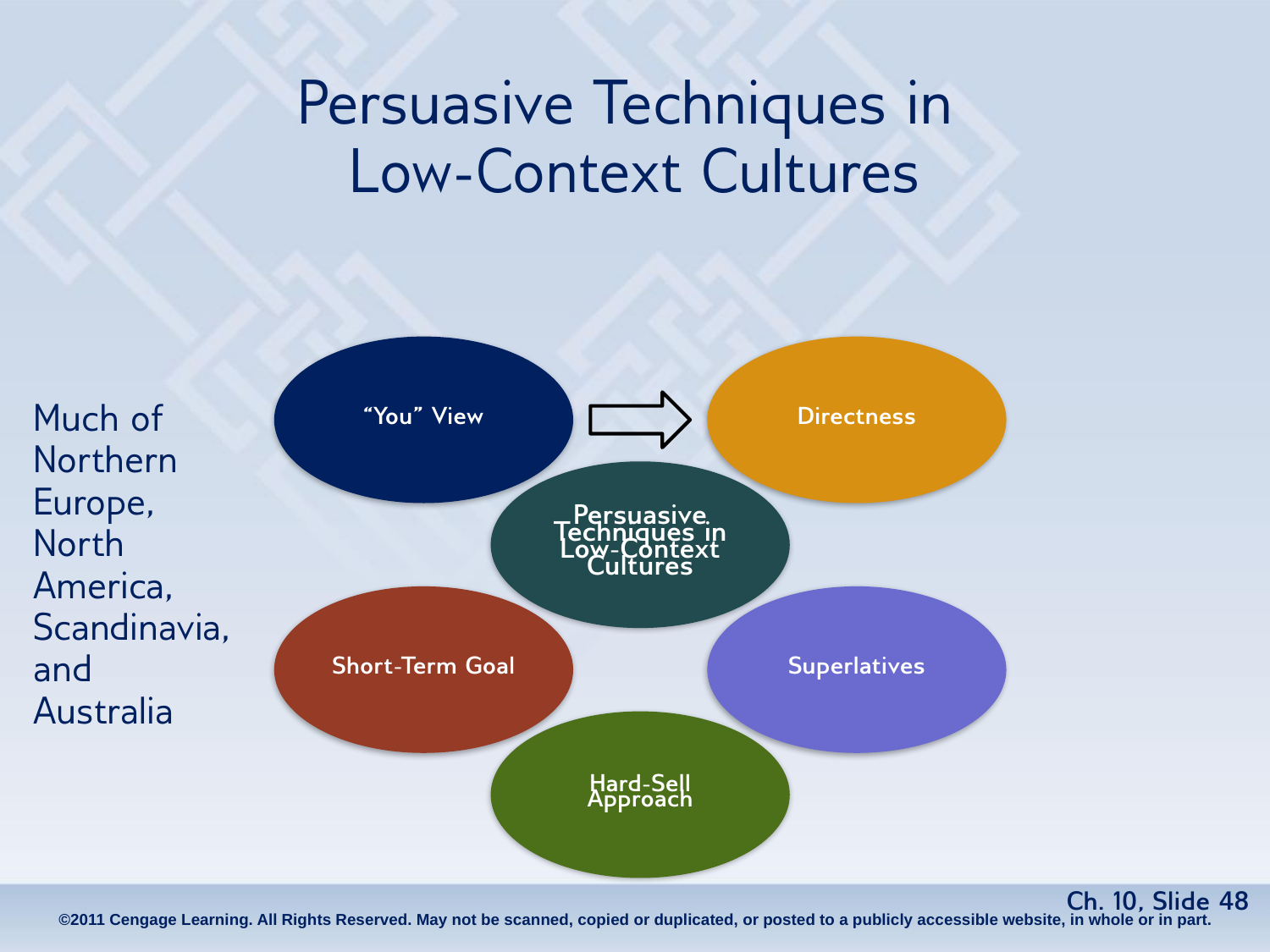

# Persuasive Techniques in Low-Context Cultures
Persuasive Techniques in Low-Context Cultures
Directness
Superlatives
Hard-Sell Approach
Short-Term Goal
“You” View
Much of Northern Europe, North America, Scandinavia, and Australia